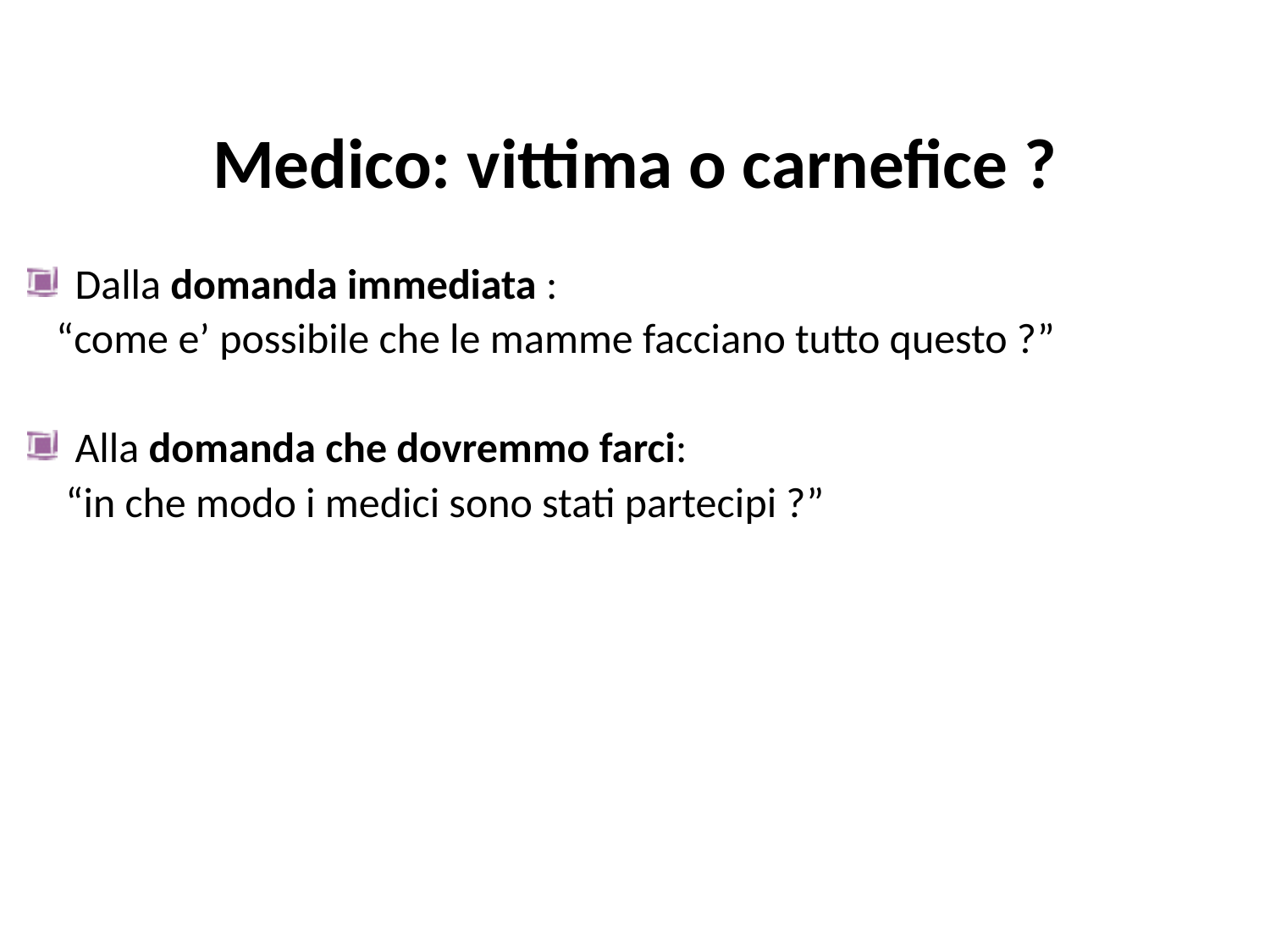

# Medico: vittima o carnefice ?
Dalla domanda immediata :
   “come e’ possibile che le mamme facciano tutto questo ?”

Alla domanda che dovremmo farci:
    “in che modo i medici sono stati partecipi ?”